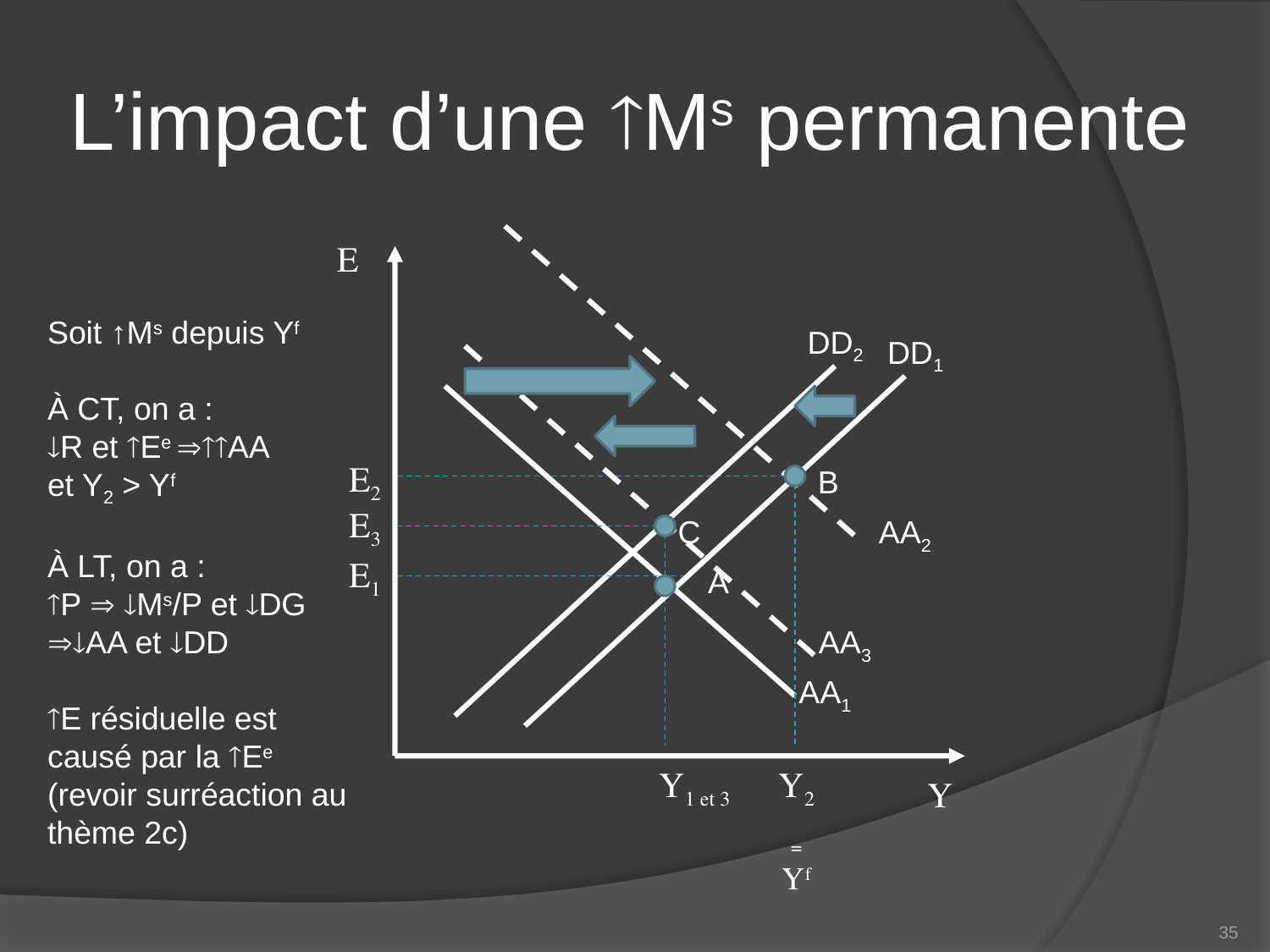

# L’impact d’une ↑Ms permanente
E

Soit ↑Ms depuis Yf

À CT, on a :
↓R et ↑Ee ⇒↑↑AA
et Y2 > Yf

À LT, on a :
↑P ⇒ ↓Ms/P et ↓DG
⇒↓AA et ↓DD

↑E résiduelle est causé par la ↑Ee (revoir surréaction au thème 2c)
DD2
DD1

E2
B

E3
C
AA2

E1
A

AA3
AA1

Y1 et 3

Y2
=
Yf
Y
35